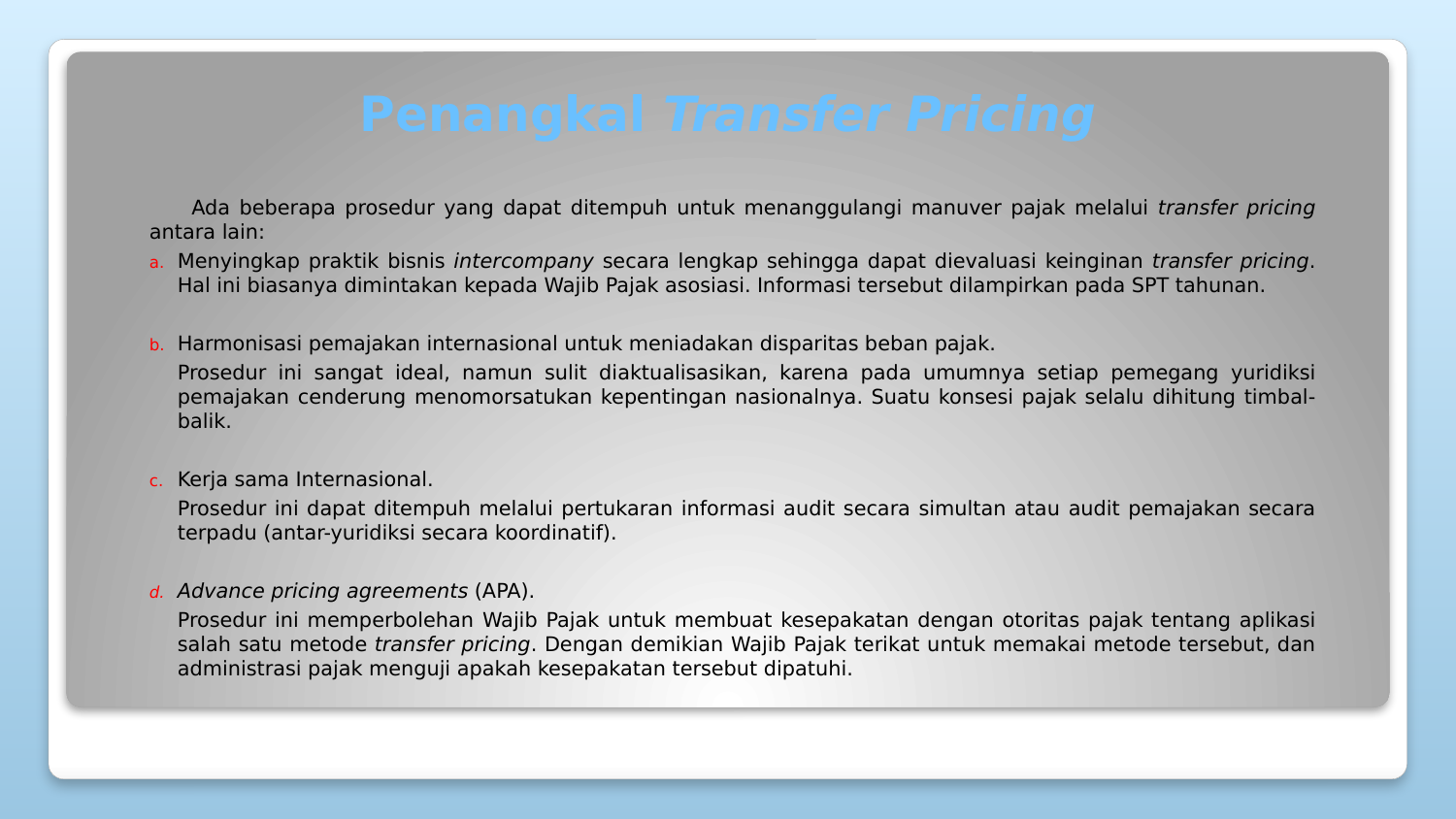

# Penangkal Transfer Pricing
Ada beberapa prosedur yang dapat ditempuh untuk menanggulangi manuver pajak melalui transfer pricing antara lain:
Menyingkap praktik bisnis intercompany secara lengkap sehingga dapat dievaluasi keinginan transfer pricing. Hal ini biasanya dimintakan kepada Wajib Pajak asosiasi. Informasi tersebut dilampirkan pada SPT tahunan.

Harmonisasi pemajakan internasional untuk meniadakan disparitas beban pajak.
Prosedur ini sangat ideal, namun sulit diaktualisasikan, karena pada umumnya setiap pemegang yuridiksi pemajakan cenderung menomorsatukan kepentingan nasionalnya. Suatu konsesi pajak selalu dihitung timbal-balik.

Kerja sama Internasional.
Prosedur ini dapat ditempuh melalui pertukaran informasi audit secara simultan atau audit pemajakan secara terpadu (antar-yuridiksi secara koordinatif).

Advance pricing agreements (APA).
Prosedur ini memperbolehan Wajib Pajak untuk membuat kesepakatan dengan otoritas pajak tentang aplikasi salah satu metode transfer pricing. Dengan demikian Wajib Pajak terikat untuk memakai metode tersebut, dan administrasi pajak menguji apakah kesepakatan tersebut dipatuhi.